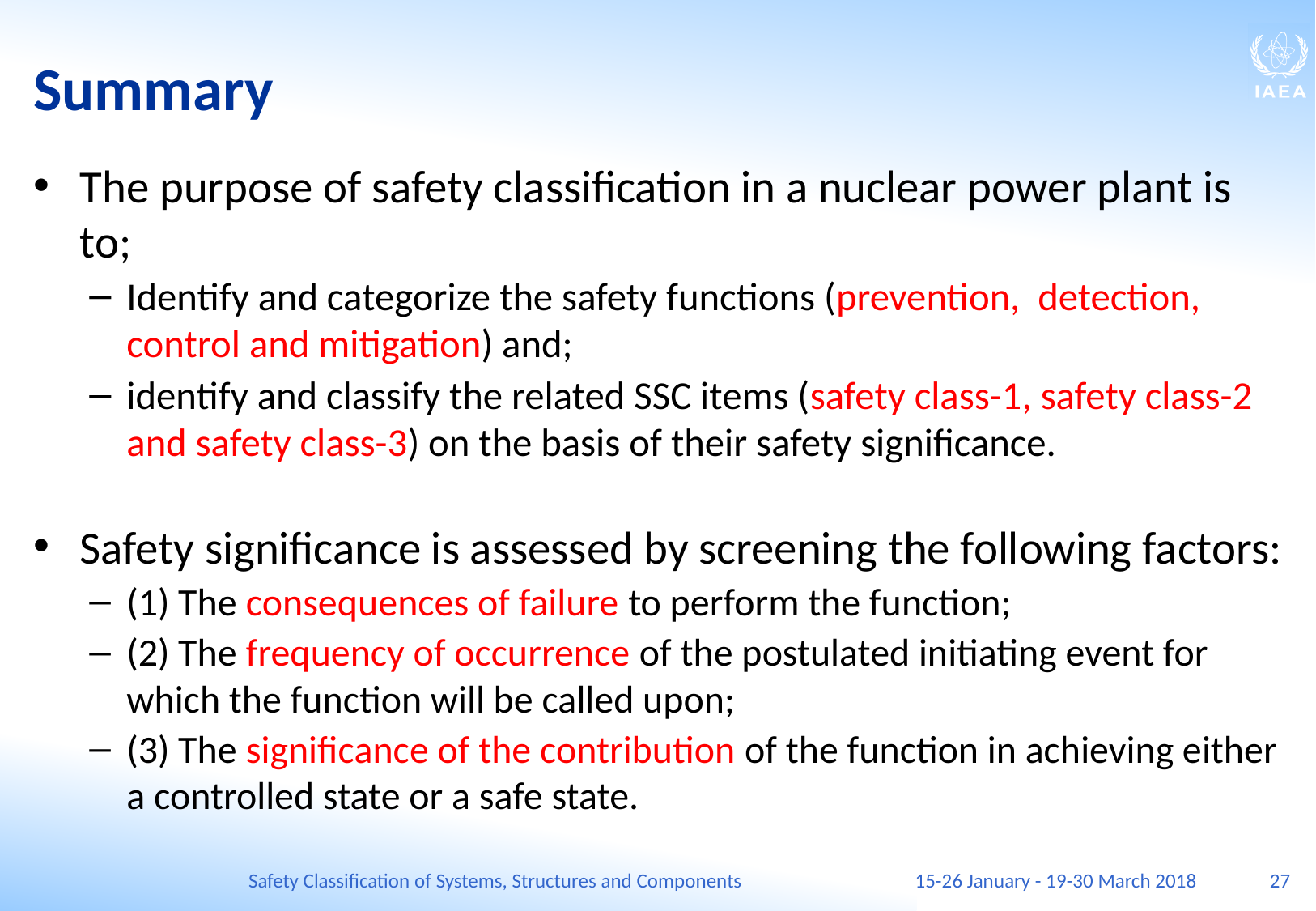

# Summary
The purpose of safety classification in a nuclear power plant is to;
Identify and categorize the safety functions (prevention,  detection, control and mitigation) and;
identify and classify the related SSC items (safety class-1, safety class-2 and safety class-3) on the basis of their safety significance.

Safety significance is assessed by screening the following factors:
(1) The consequences of failure to perform the function;
(2) The frequency of occurrence of the postulated initiating event for which the function will be called upon;
(3) The significance of the contribution of the function in achieving either a controlled state or a safe state.

Safety Classification of Systems, Structures and Components
15-26 January - 19-30 March 2018
27